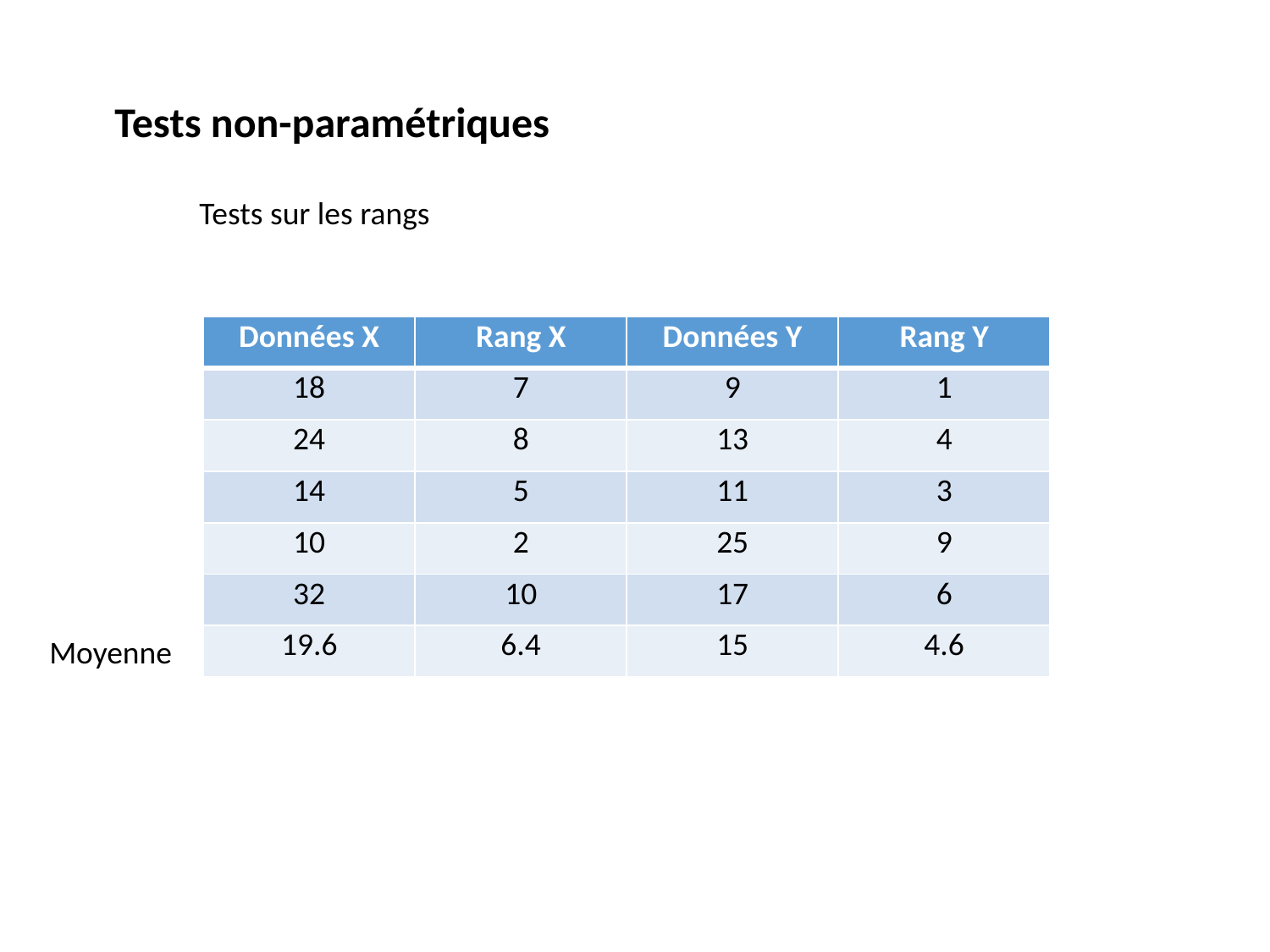

Tests non-paramétriques
Tests sur les rangs
| Données X | Rang X | Données Y | Rang Y |
| --- | --- | --- | --- |
| 18 | 7 | 9 | 1 |
| 24 | 8 | 13 | 4 |
| 14 | 5 | 11 | 3 |
| 10 | 2 | 25 | 9 |
| 32 | 10 | 17 | 6 |
| 19.6 | 6.4 | 15 | 4.6 |
Moyenne